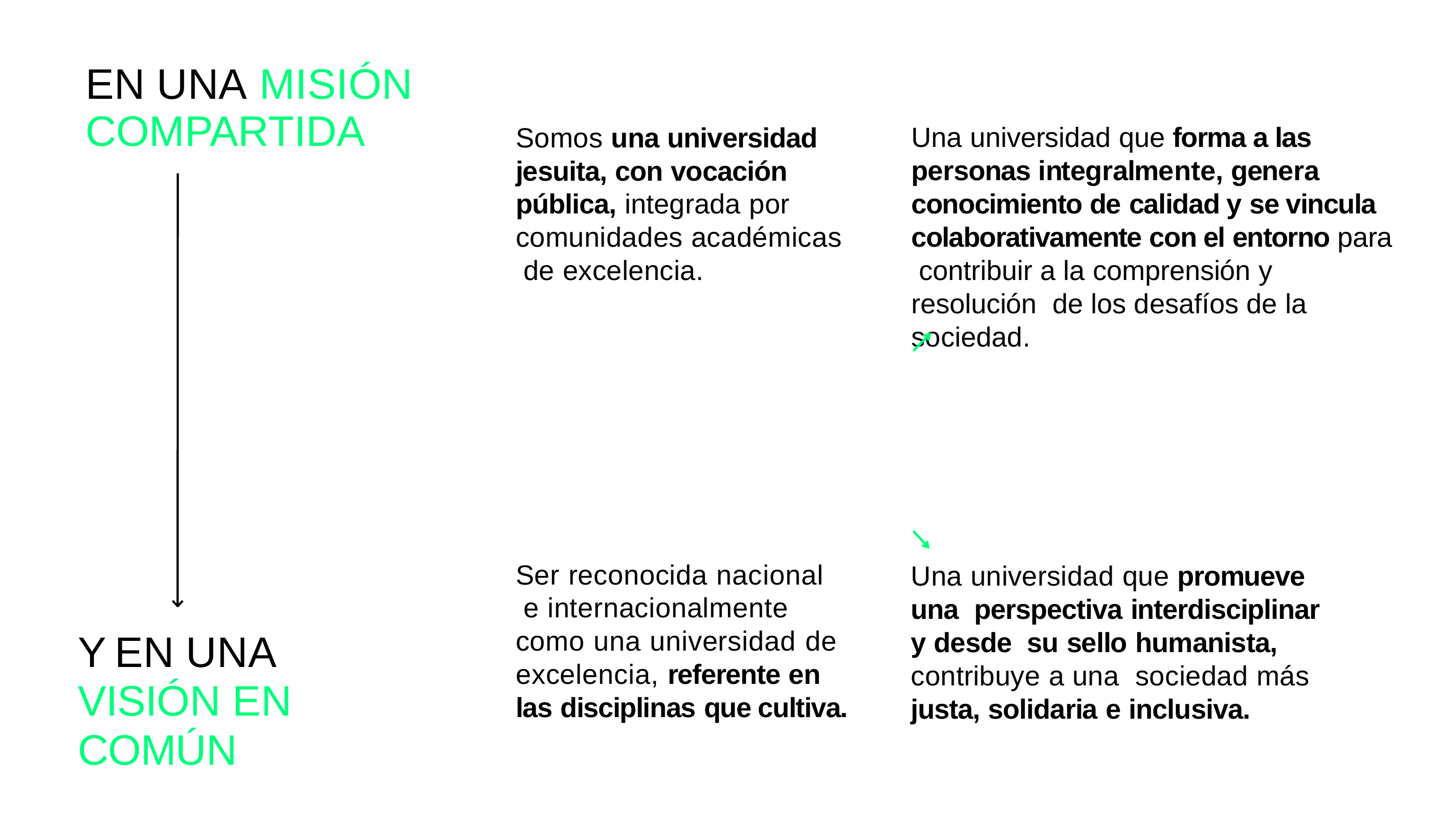

# EN UNA MISIÓN  COMPARTIDA
Somos una universidad  jesuita, con vocación  pública, integrada por  comunidades académicas  de excelencia.
Una universidad que forma a las  personas integralmente, genera  conocimiento de calidad y se vincula  colaborativamente con el entorno para  contribuir a la comprensión y resolución  de los desafíos de la sociedad.

Una universidad que promueve una  perspectiva interdisciplinar y desde  su sello humanista, contribuye a una  sociedad más justa, solidaria e inclusiva.
Ser reconocida nacional  e internacionalmente
como una universidad de  excelencia, referente en  las disciplinas que cultiva.
Y	EN UNA
VISIÓN EN COMÚN